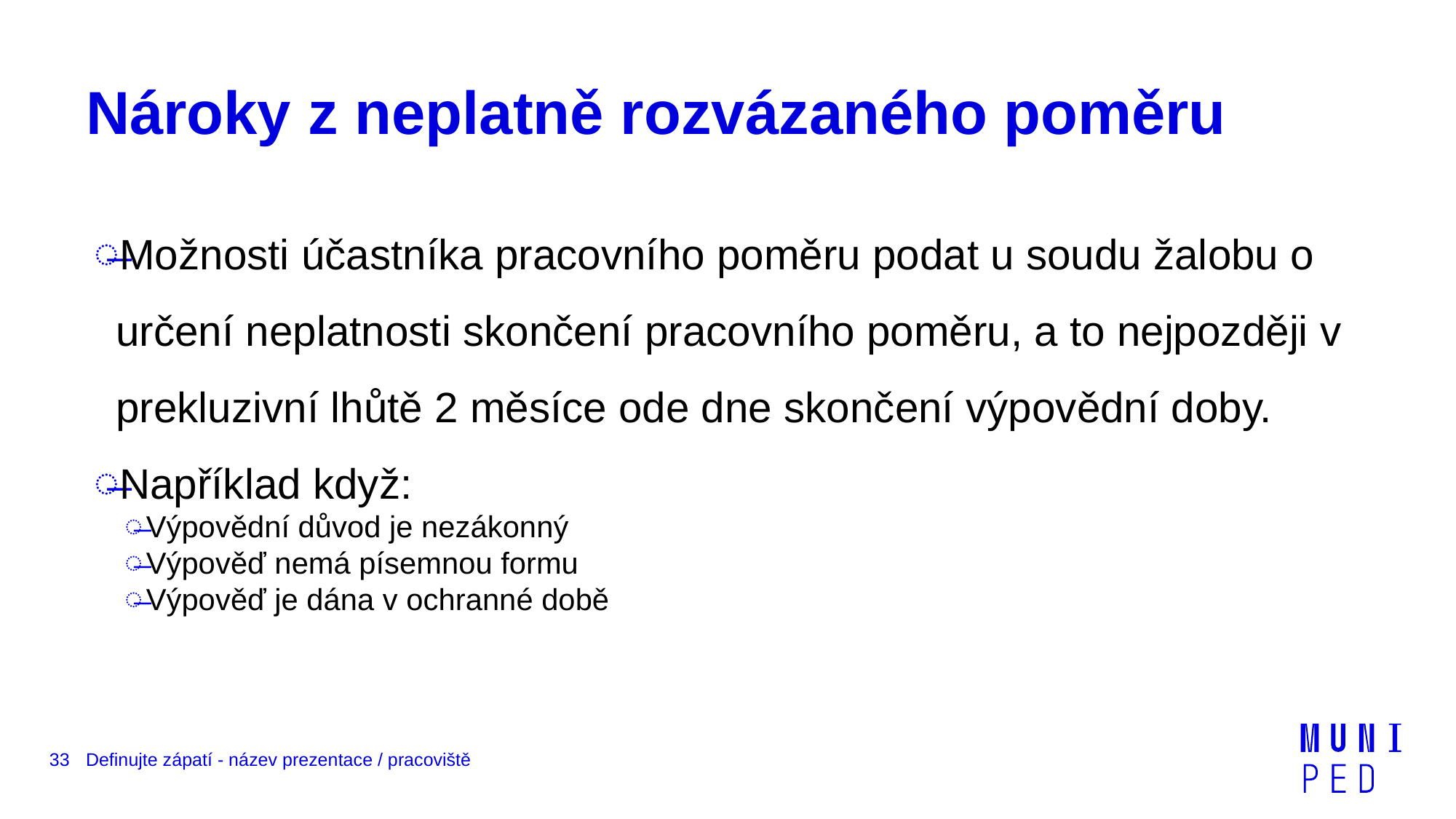

# Nároky z neplatně rozvázaného poměru
Možnosti účastníka pracovního poměru podat u soudu žalobu o určení neplatnosti skončení pracovního poměru, a to nejpozději v prekluzivní lhůtě 2 měsíce ode dne skončení výpovědní doby.
Například když:
Výpovědní důvod je nezákonný
Výpověď nemá písemnou formu
Výpověď je dána v ochranné době

33
Definujte zápatí - název prezentace / pracoviště